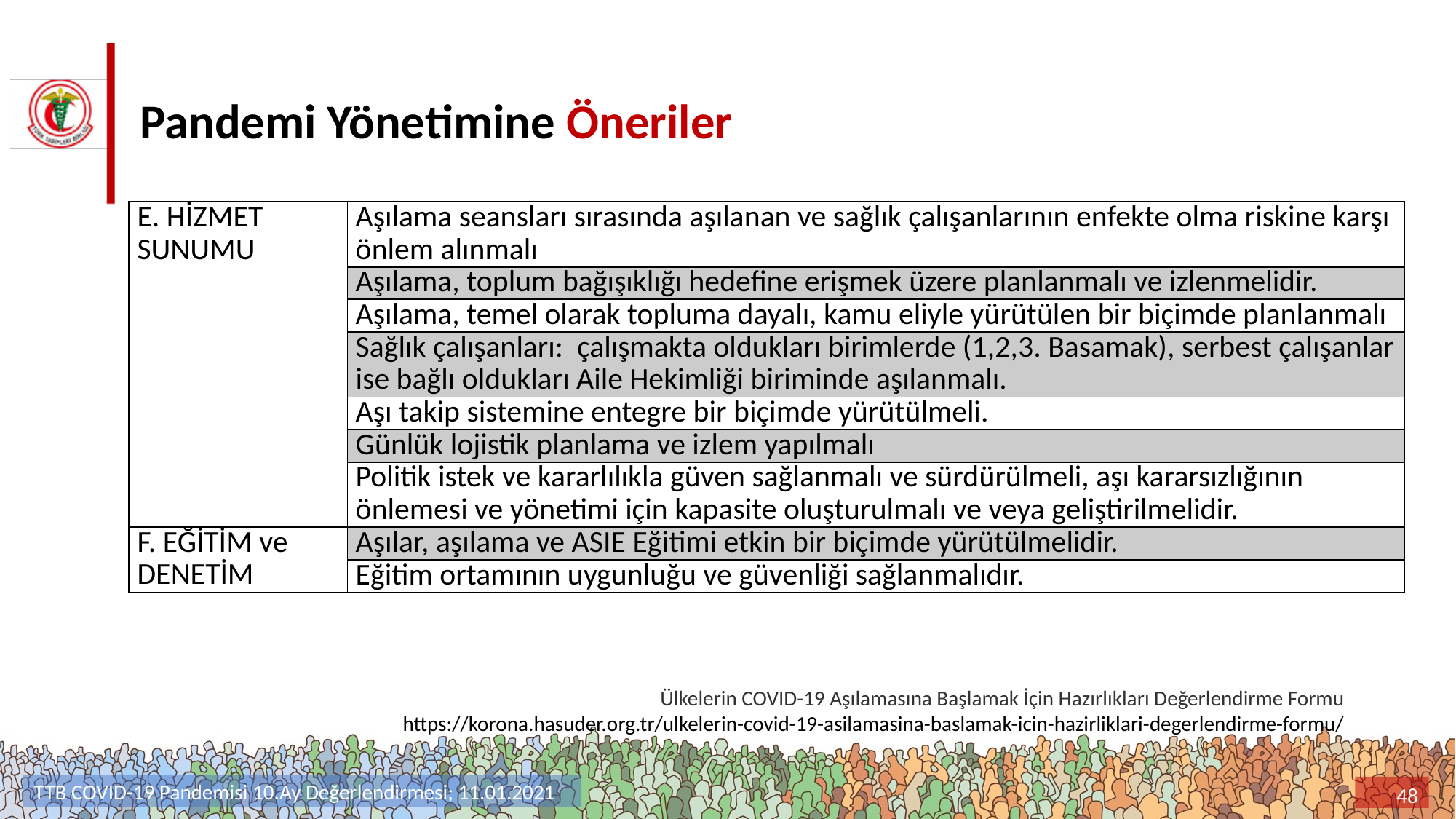

# Pandemi Yönetimine Öneriler
| E. HİZMET SUNUMU | Aşılama seansları sırasında aşılanan ve sağlık çalışanlarının enfekte olma riskine karşı önlem alınmalı |
| --- | --- |
|  | Aşılama, toplum bağışıklığı hedefine erişmek üzere planlanmalı ve izlenmelidir. |
|  | Aşılama, temel olarak topluma dayalı, kamu eliyle yürütülen bir biçimde planlanmalı |
|  | Sağlık çalışanları: çalışmakta oldukları birimlerde (1,2,3. Basamak), serbest çalışanlar ise bağlı oldukları Aile Hekimliği biriminde aşılanmalı. |
|  | Aşı takip sistemine entegre bir biçimde yürütülmeli. |
|  | Günlük lojistik planlama ve izlem yapılmalı |
|  | Politik istek ve kararlılıkla güven sağlanmalı ve sürdürülmeli, aşı kararsızlığının önlemesi ve yönetimi için kapasite oluşturulmalı ve veya geliştirilmelidir. |
| F. EĞİTİM ve DENETİM | Aşılar, aşılama ve ASIE Eğitimi etkin bir biçimde yürütülmelidir. |
|  | Eğitim ortamının uygunluğu ve güvenliği sağlanmalıdır. |
 Ülkelerin COVID-19 Aşılamasına Başlamak İçin Hazırlıkları Değerlendirme Formu
https://korona.hasuder.org.tr/ulkelerin-covid-19-asilamasina-baslamak-icin-hazirliklari-degerlendirme-formu/
TTB COVID-19 Pandemisi 10.Ay Değerlendirmesi; 11.01.2021